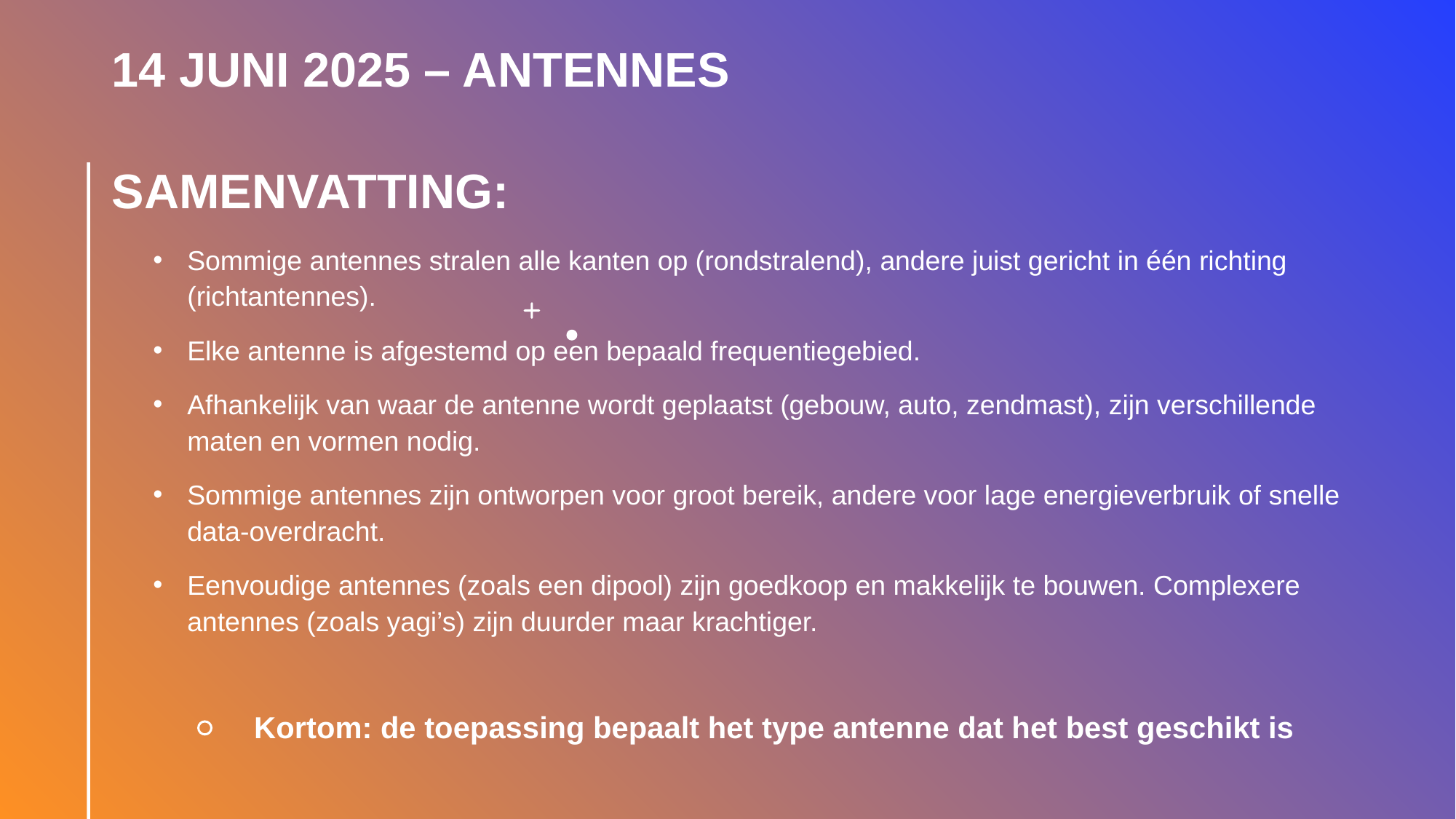

# 14 juni 2025 – Antennes samenvatting:
Sommige antennes stralen alle kanten op (rondstralend), andere juist gericht in één richting (richtantennes).
Elke antenne is afgestemd op een bepaald frequentiegebied.
Afhankelijk van waar de antenne wordt geplaatst (gebouw, auto, zendmast), zijn verschillende maten en vormen nodig.
Sommige antennes zijn ontworpen voor groot bereik, andere voor lage energieverbruik of snelle data-overdracht.
Eenvoudige antennes (zoals een dipool) zijn goedkoop en makkelijk te bouwen. Complexere antennes (zoals yagi’s) zijn duurder maar krachtiger.

Kortom: de toepassing bepaalt het type antenne dat het best geschikt is